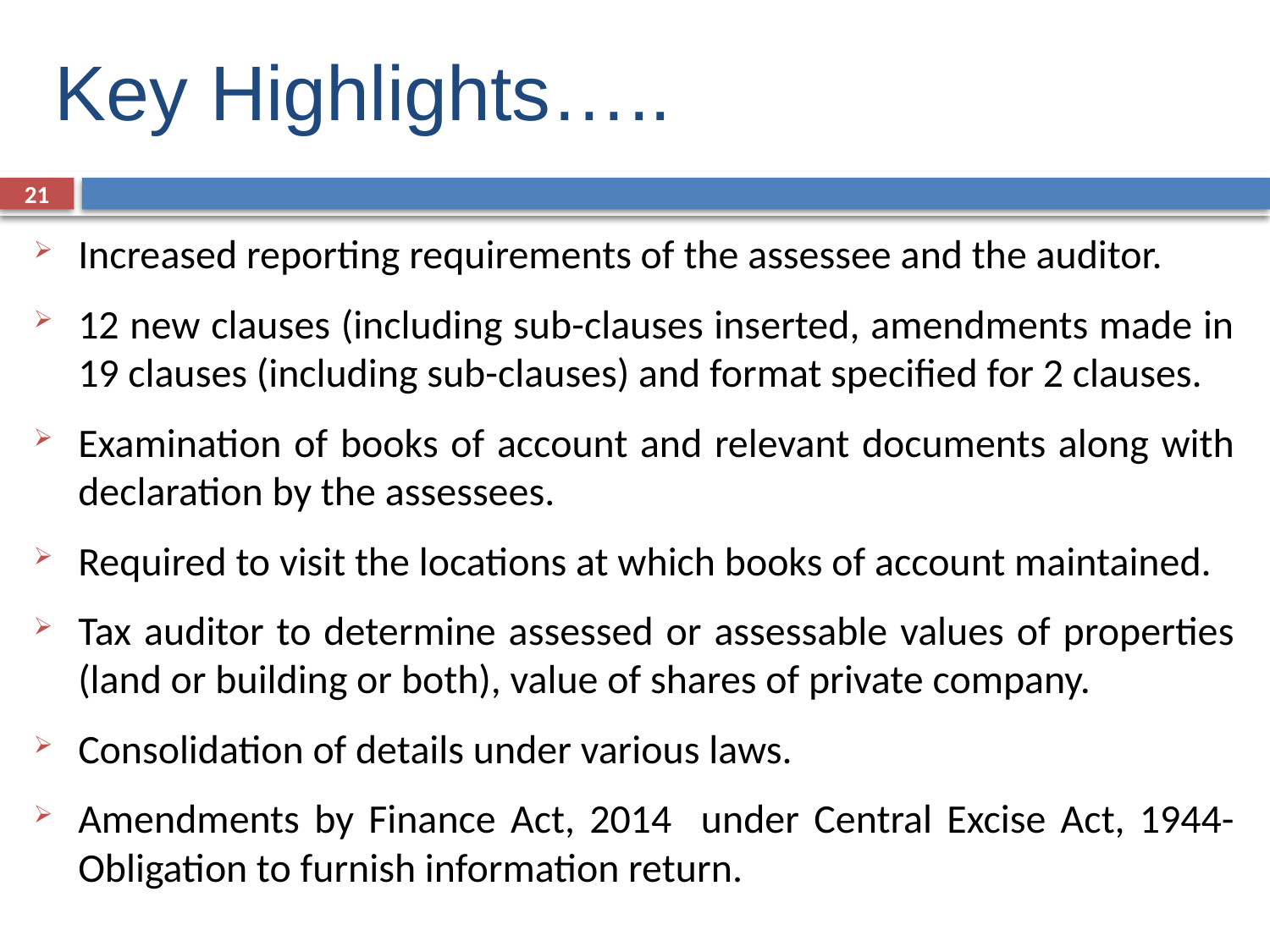

# Key Highlights…..
21
Increased reporting requirements of the assessee and the auditor.
12 new clauses (including sub-clauses inserted, amendments made in 19 clauses (including sub-clauses) and format specified for 2 clauses.
Examination of books of account and relevant documents along with declaration by the assessees.
Required to visit the locations at which books of account maintained.
Tax auditor to determine assessed or assessable values of properties (land or building or both), value of shares of private company.
Consolidation of details under various laws.
Amendments by Finance Act, 2014  under Central Excise Act, 1944- Obligation to furnish information return.